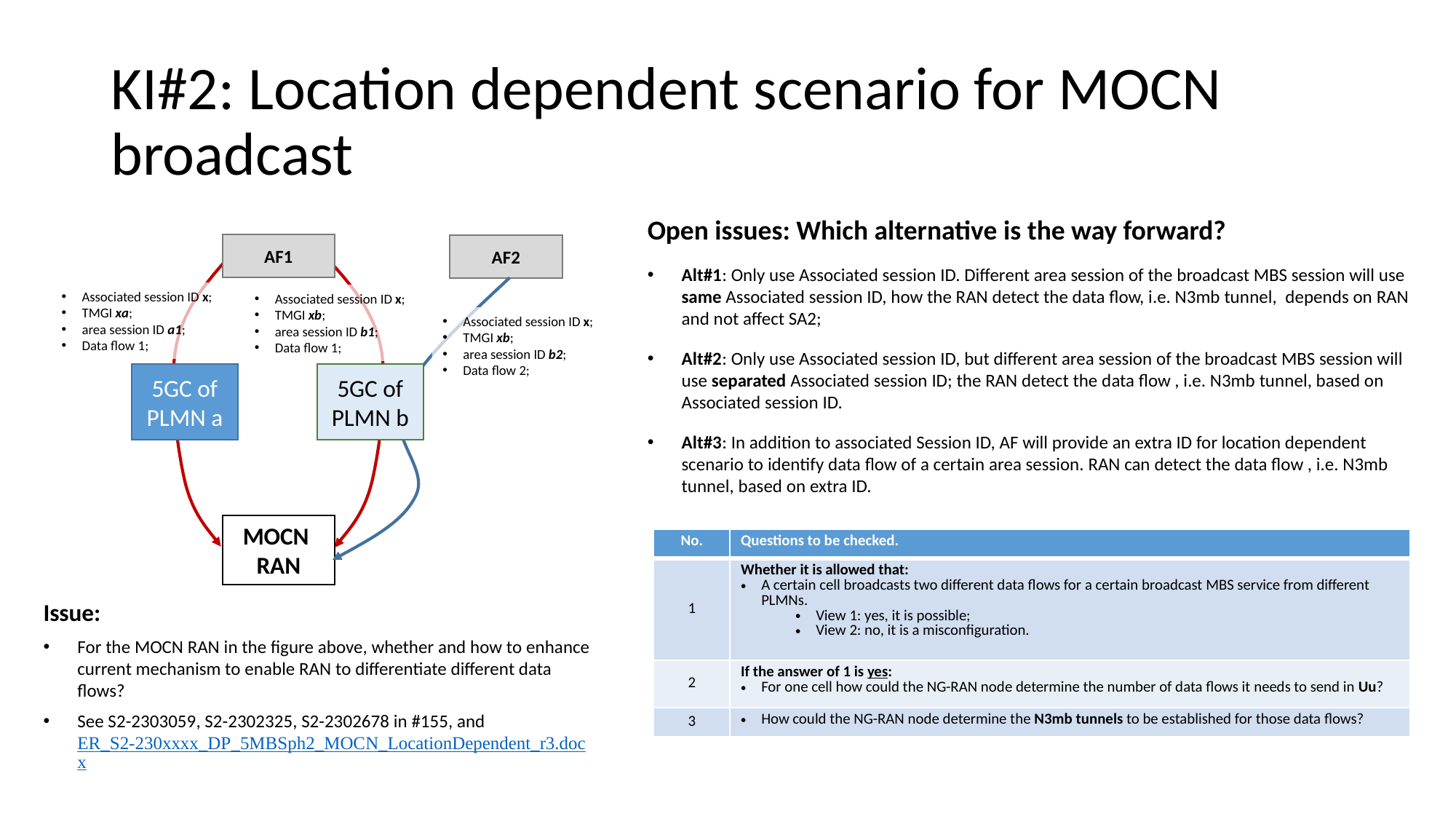

# KI#2: Location dependent scenario for MOCN broadcast
Open issues: Which alternative is the way forward?
Alt#1: Only use Associated session ID. Different area session of the broadcast MBS session will use same Associated session ID, how the RAN detect the data flow, i.e. N3mb tunnel,  depends on RAN and not affect SA2;
Alt#2: Only use Associated session ID, but different area session of the broadcast MBS session will use separated Associated session ID; the RAN detect the data flow , i.e. N3mb tunnel, based on Associated session ID.
Alt#3: In addition to associated Session ID, AF will provide an extra ID for location dependent scenario to identify data flow of a certain area session. RAN can detect the data flow , i.e. N3mb tunnel, based on extra ID.
AF1
AF2

Associated session ID x;
TMGI xa;
area session ID a1;
Data flow 1;
Associated session ID x;
TMGI xb;
area session ID b1;
Data flow 1;
Associated session ID x;
TMGI xb;
area session ID b2;
Data flow 2;
5GC of PLMN a
5GC of PLMN b
MOCN
RAN
| No. | Questions to be checked. |
| --- | --- |
| 1 | Whether it is allowed that: A certain cell broadcasts two different data flows for a certain broadcast MBS service from different PLMNs. View 1: yes, it is possible; View 2: no, it is a misconfiguration. |
| 2 | If the answer of 1 is yes: For one cell how could the NG-RAN node determine the number of data flows it needs to send in Uu? |
| 3 | How could the NG-RAN node determine the N3mb tunnels to be established for those data flows? |
Issue:
For the MOCN RAN in the figure above, whether and how to enhance current mechanism to enable RAN to differentiate different data flows?
See S2-2303059, S2-2302325, S2-2302678 in #155, and ER_S2-230xxxx_DP_5MBSph2_MOCN_LocationDependent_r3.docx